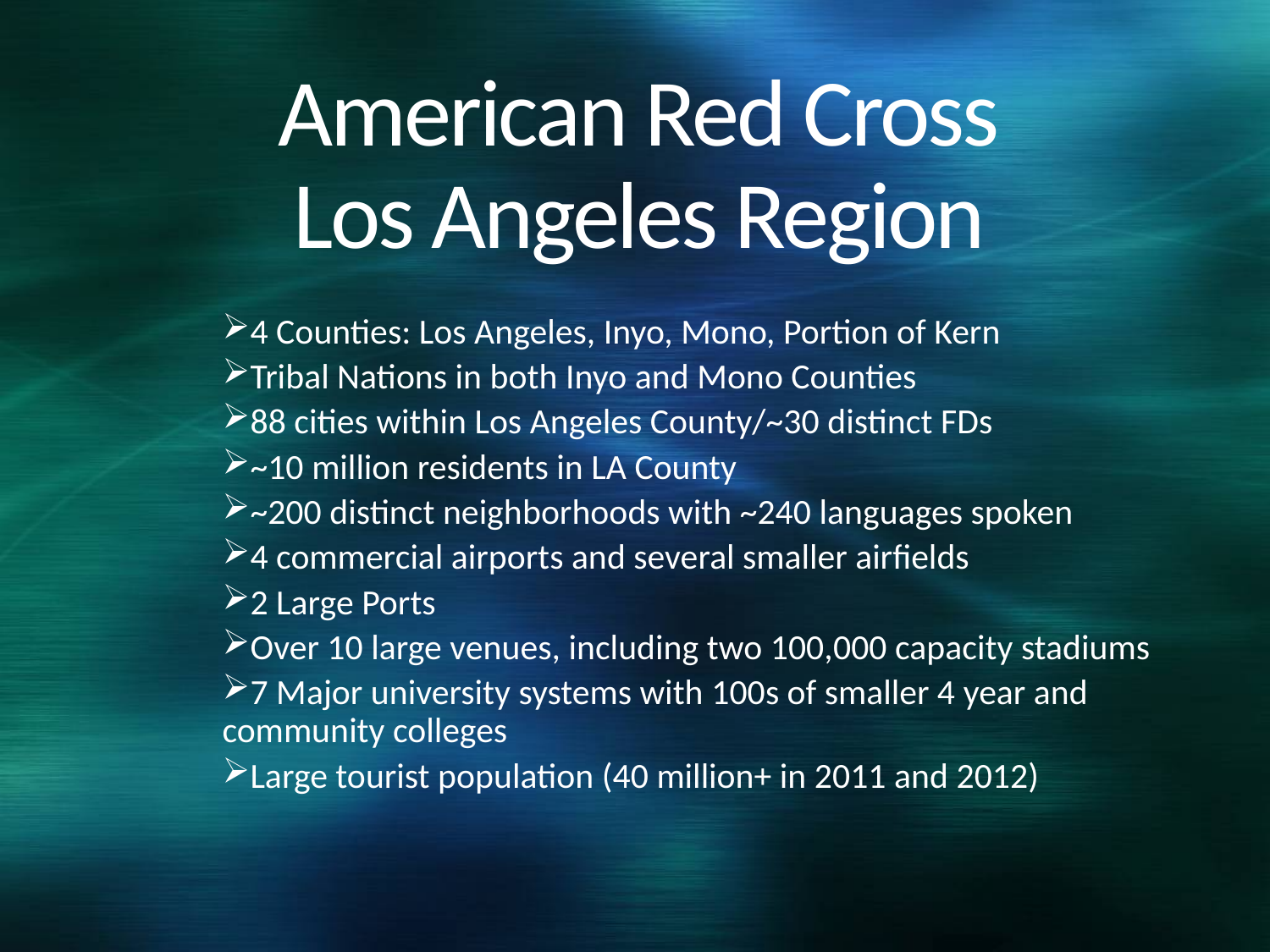

# American Red Cross Los Angeles Region

4 Counties: Los Angeles, Inyo, Mono, Portion of Kern
Tribal Nations in both Inyo and Mono Counties
88 cities within Los Angeles County/~30 distinct FDs
~10 million residents in LA County
~200 distinct neighborhoods with ~240 languages spoken
4 commercial airports and several smaller airfields
2 Large Ports
Over 10 large venues, including two 100,000 capacity stadiums
7 Major university systems with 100s of smaller 4 year and community colleges
Large tourist population (40 million+ in 2011 and 2012)